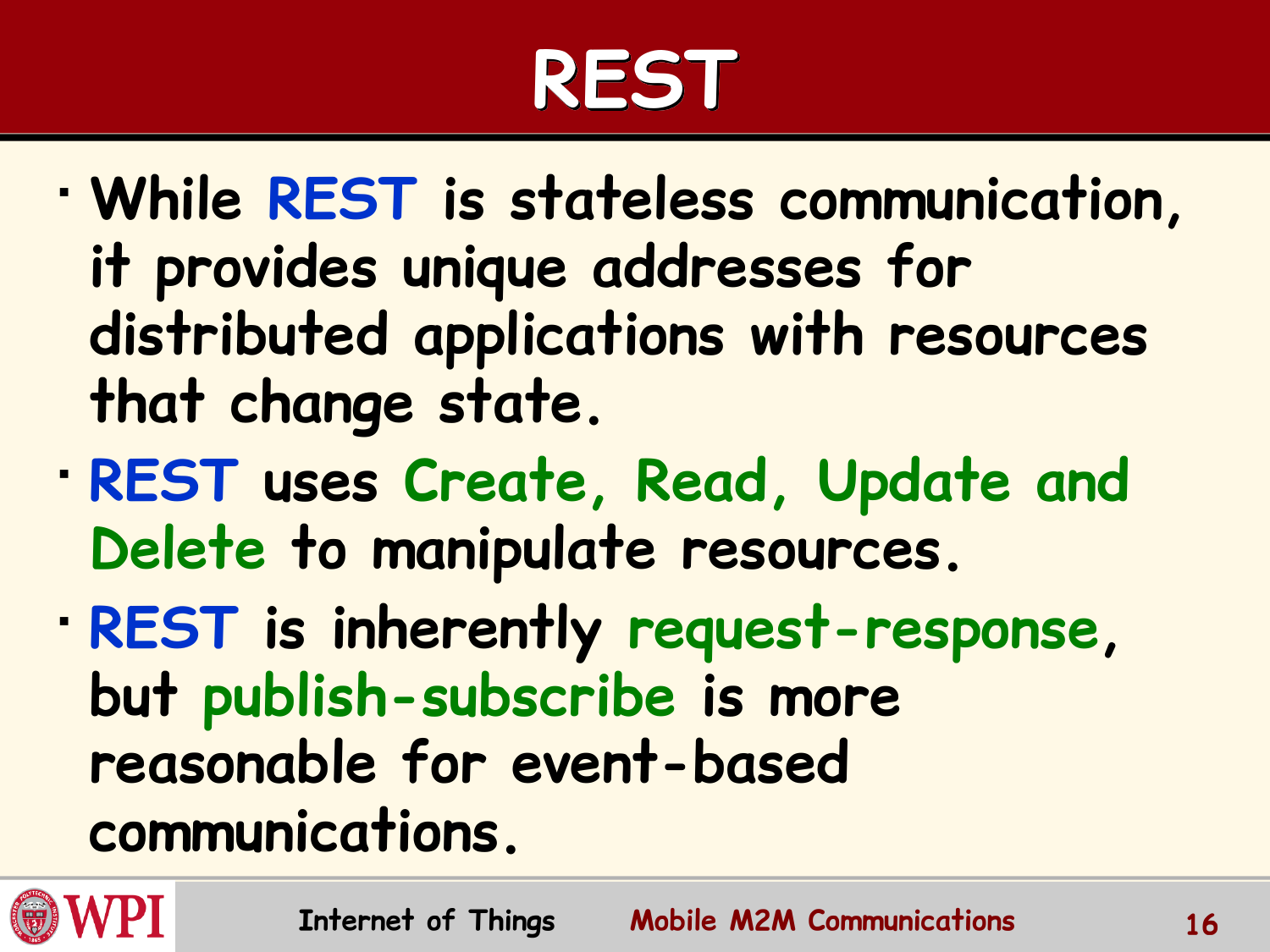

# REST
While REST is stateless communication, it provides unique addresses for distributed applications with resources that change state.
REST uses Create, Read, Update and Delete to manipulate resources.
REST is inherently request-response, but publish-subscribe is more reasonable for event-based communications.
Internet of Things      Mobile M2M Communications

16